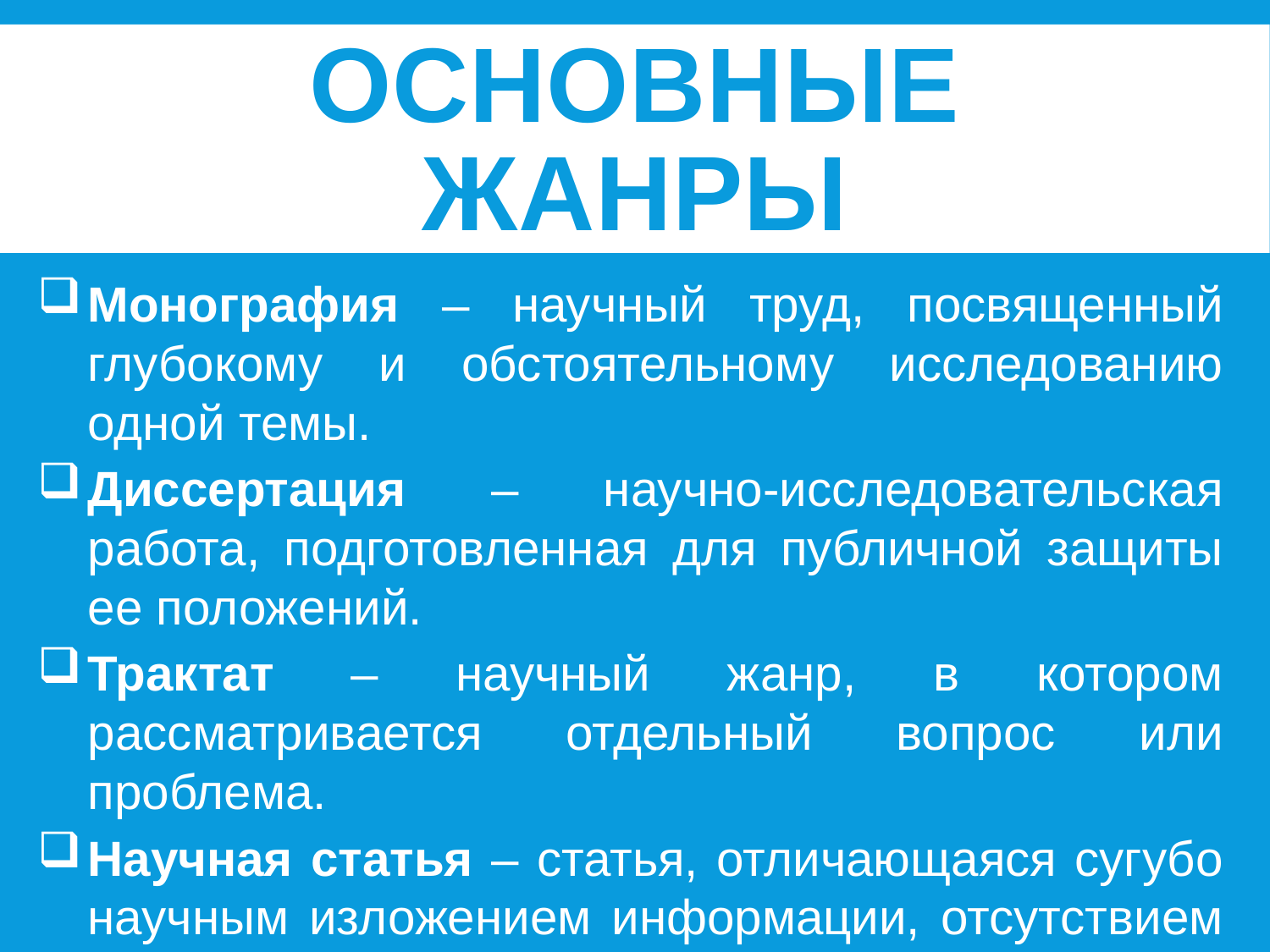

# ОСНОВНЫЕ ЖАНРЫ
Монография – научный труд, посвященный глубокому и обстоятельному исследованию одной темы.
Диссертация – научно-исследовательская работа, подготовленная для публичной защиты ее положений.
Трактат – научный жанр, в котором рассматривается отдельный вопрос или проблема.
Научная статья – статья, отличающаяся сугубо научным изложением информации, отсутствием эмоциональности.